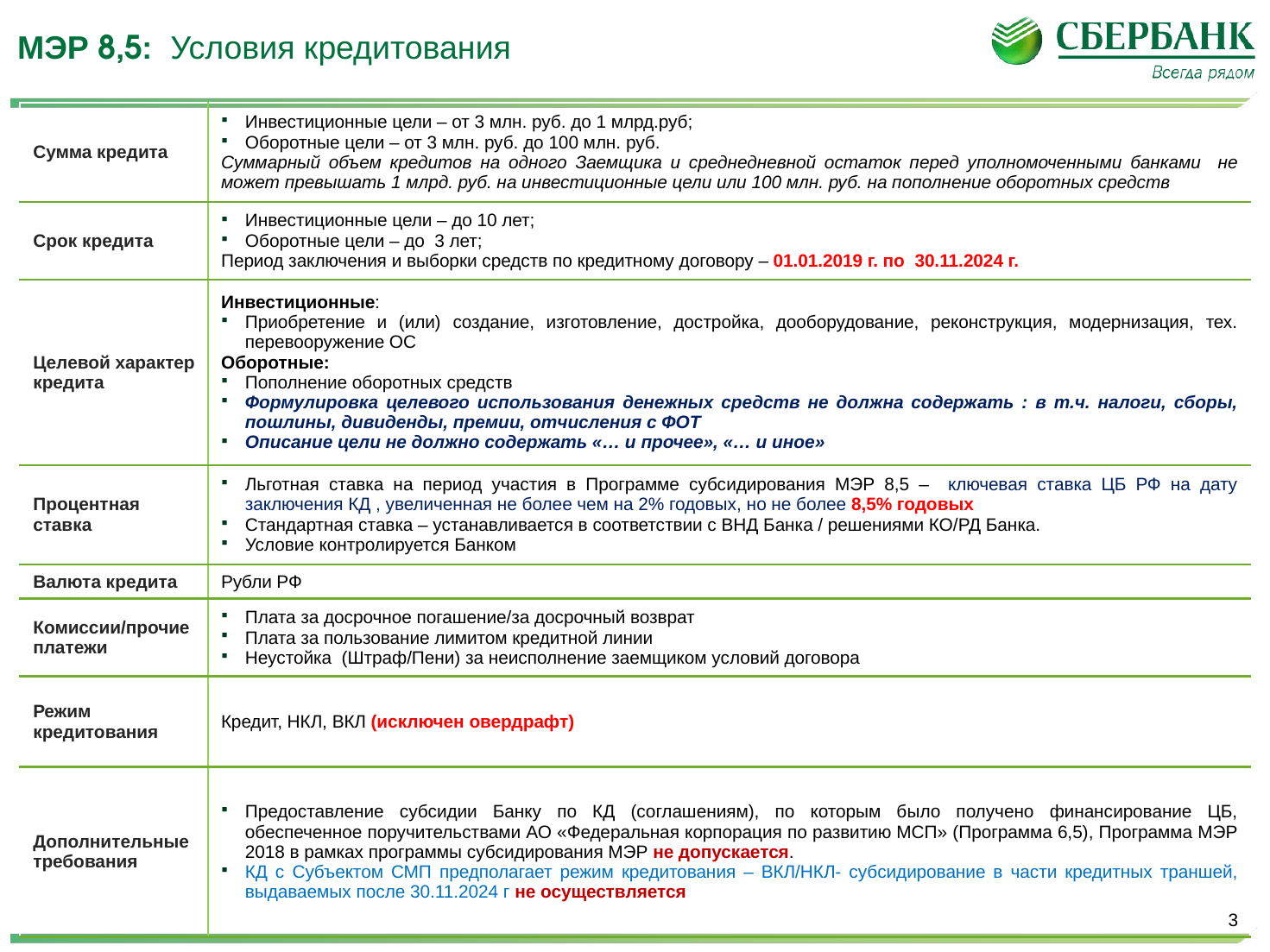

# МЭР 8,5:  Условия кредитования
| Сумма кредита | Инвестиционные цели – от 3 млн. руб. до 1 млрд.руб; Оборотные цели – от 3 млн. руб. до 100 млн. руб. Суммарный объем кредитов на одного Заемщика и среднедневной остаток перед уполномоченными банками не может превышать 1 млрд. руб. на инвестиционные цели или 100 млн. руб. на пополнение оборотных средств |
| --- | --- |
| Срок кредита | Инвестиционные цели – до 10 лет; Оборотные цели – до 3 лет; Период заключения и выборки средств по кредитному договору – 01.01.2019 г. по 30.11.2024 г. |
| Целевой характер кредита | Инвестиционные: Приобретение и (или) создание, изготовление, достройка, дооборудование, реконструкция, модернизация, тех. перевооружение ОС Оборотные: Пополнение оборотных средств Формулировка целевого использования денежных средств не должна содержать : в т.ч. налоги, сборы, пошлины, дивиденды, премии, отчисления с ФОТ Описание цели не должно содержать «… и прочее», «… и иное» |
| Процентная ставка | Льготная ставка на период участия в Программе субсидирования МЭР 8,5 – ключевая ставка ЦБ РФ на дату заключения КД , увеличенная не более чем на 2% годовых, но не более 8,5% годовых Стандартная ставка – устанавливается в соответствии с ВНД Банка / решениями КО/РД Банка. Условие контролируется Банком |
| Валюта кредита | Рубли РФ |
| Комиссии/прочие платежи | Плата за досрочное погашение/за досрочный возврат Плата за пользование лимитом кредитной линии Неустойка (Штраф/Пени) за неисполнение заемщиком условий договора |
| Режим кредитования | Кредит, НКЛ, ВКЛ (исключен овердрафт) |
| Дополнительные требования | Предоставление субсидии Банку по КД (соглашениям), по которым было получено финансирование ЦБ, обеспеченное поручительствами АО «Федеральная корпорация по развитию МСП» (Программа 6,5), Программа МЭР 2018 в рамках программы субсидирования МЭР не допускается. КД с Субъектом СМП предполагает режим кредитования – ВКЛ/НКЛ- субсидирование в части кредитных траншей, выдаваемых после 30.11.2024 г не осуществляется |